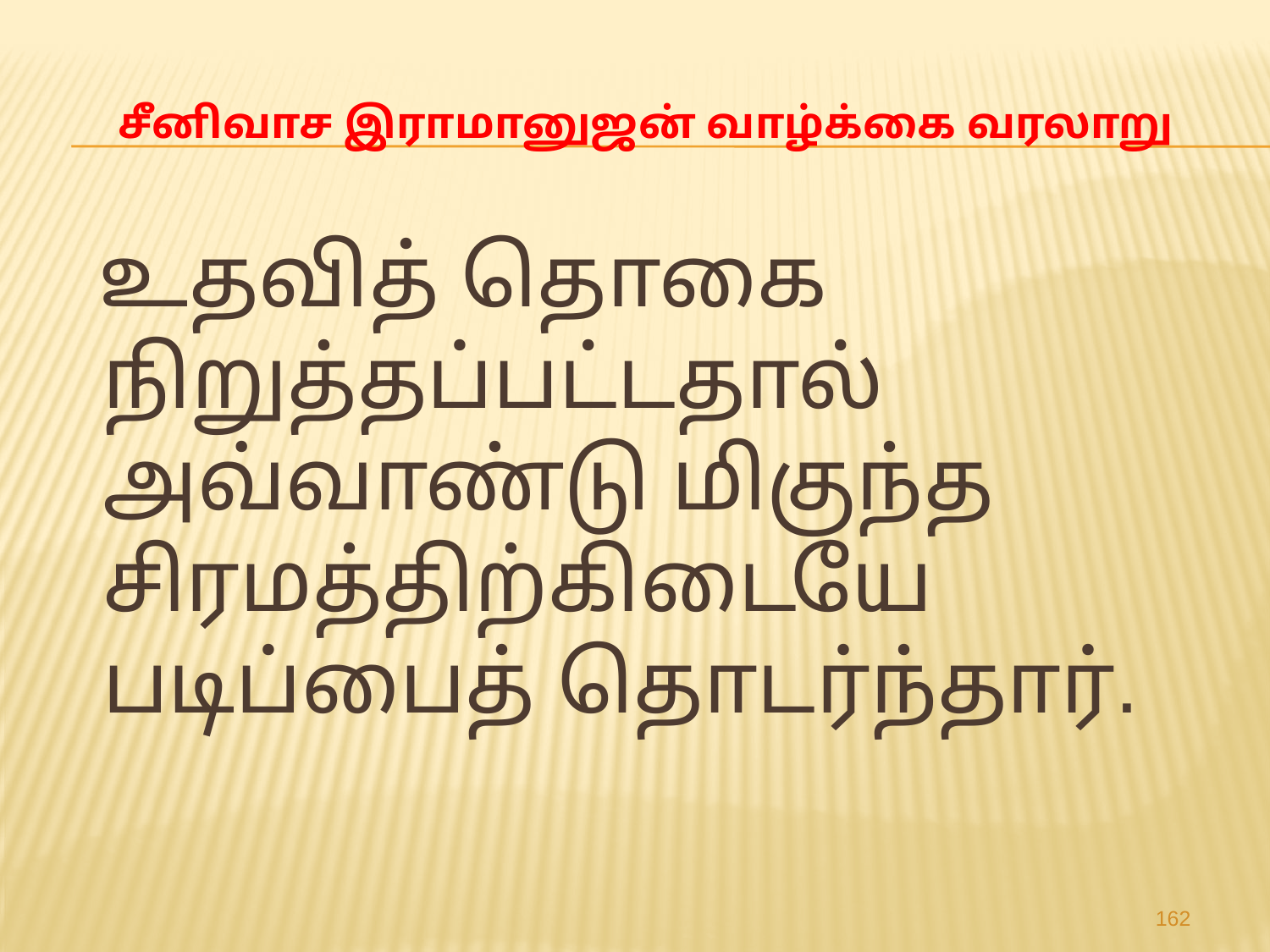

# சீனிவாச இராமானுஜன் வாழ்க்கை வரலாறு
   உதவித் தொகை நிறுத்தப்பட்டதால் அவ்வாண்டு மிகுந்த சிரமத்திற்கிடையே படிப்பைத் தொடர்ந்தார்.

162